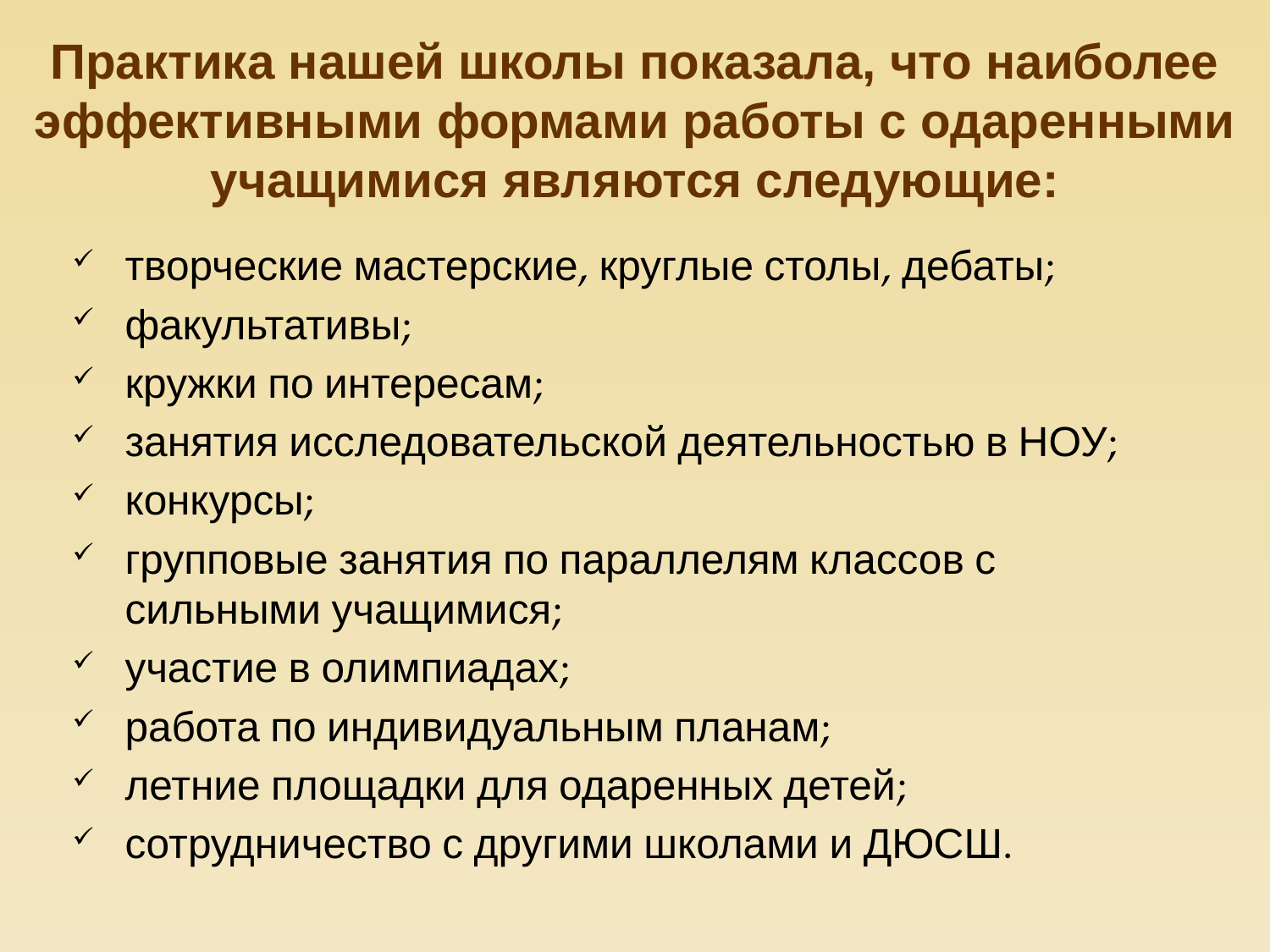

# Практика нашей школы показала, что наиболее эффективными формами работы с одаренными учащимися являются следующие:
творческие мастерские, круглые столы, дебаты;
факультативы;
кружки по интересам;
занятия исследовательской деятельностью в НОУ;
конкурсы;
групповые занятия по параллелям классов с сильными учащимися;
участие в олимпиадах;
работа по индивидуальным планам;
летние площадки для одаренных детей;
сотрудничество с другими школами и ДЮСШ.